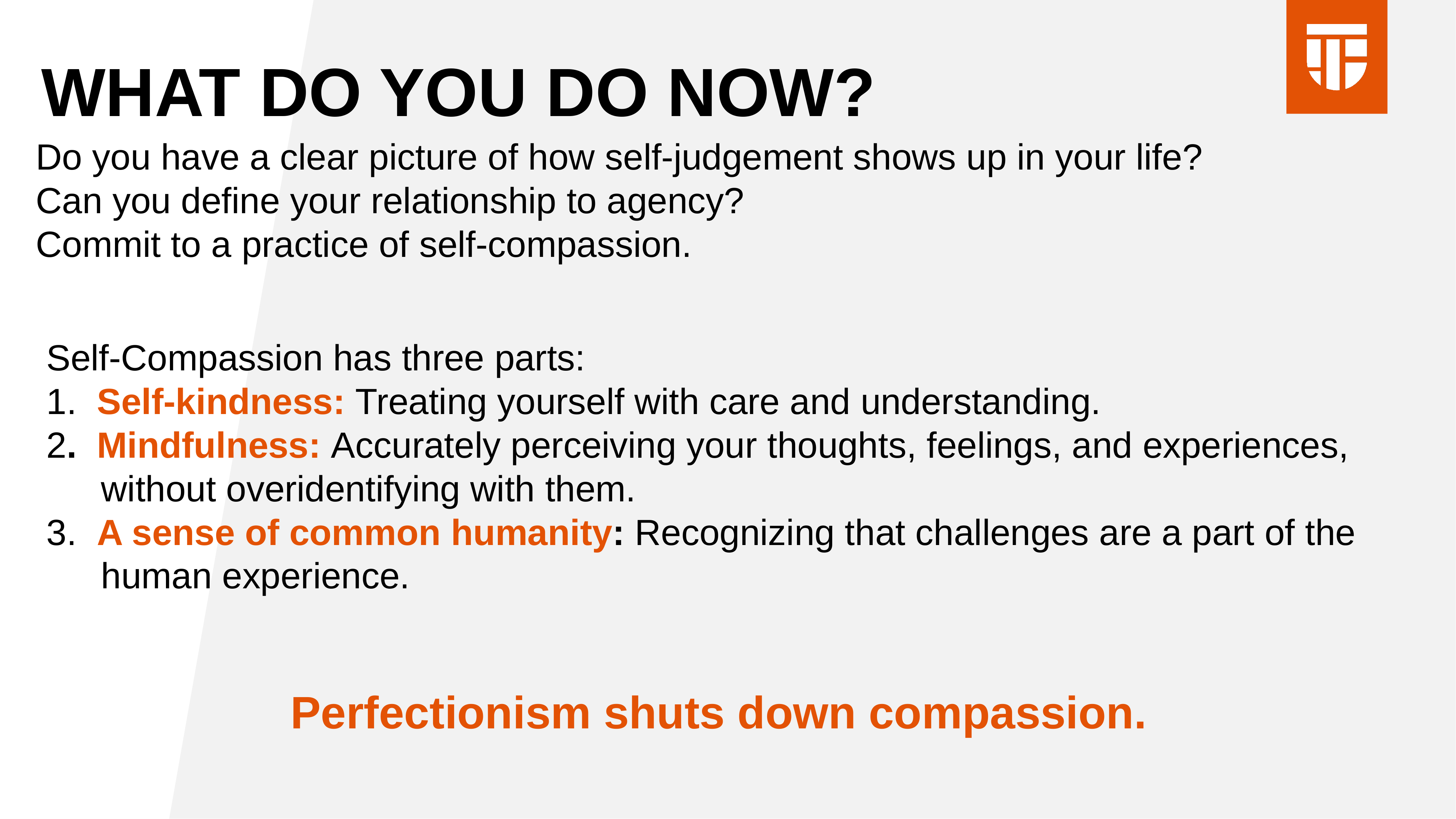

What do you do Now?
# Do you have a clear picture of how self-judgement shows up in your life? Can you define your relationship to agency? Commit to a practice of self-compassion.
Self-Compassion has three parts:
1.  Self-kindness: Treating yourself with care and understanding.
2.  Mindfulness: Accurately perceiving your thoughts, feelings, and experiences, without overidentifying with them.
3.  A sense of common humanity: Recognizing that challenges are a part of the human experience.
Perfectionism shuts down compassion.